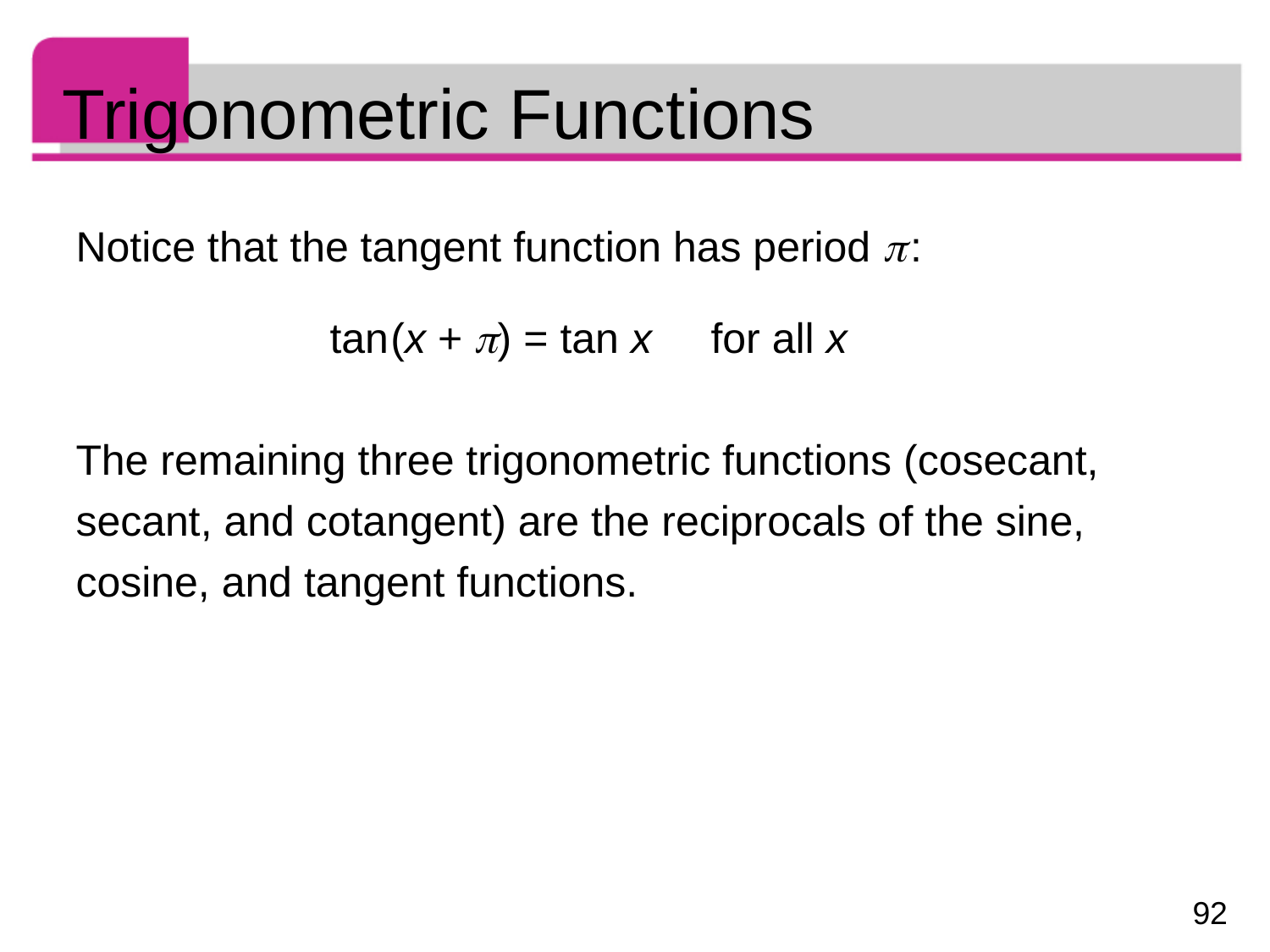

# Trigonometric Functions
Notice that the tangent function has period π :

		tan (x + π) = tan x 	for all x

The remaining three trigonometric functions (cosecant,
secant, and cotangent) are the reciprocals of the sine,
cosine, and tangent functions.